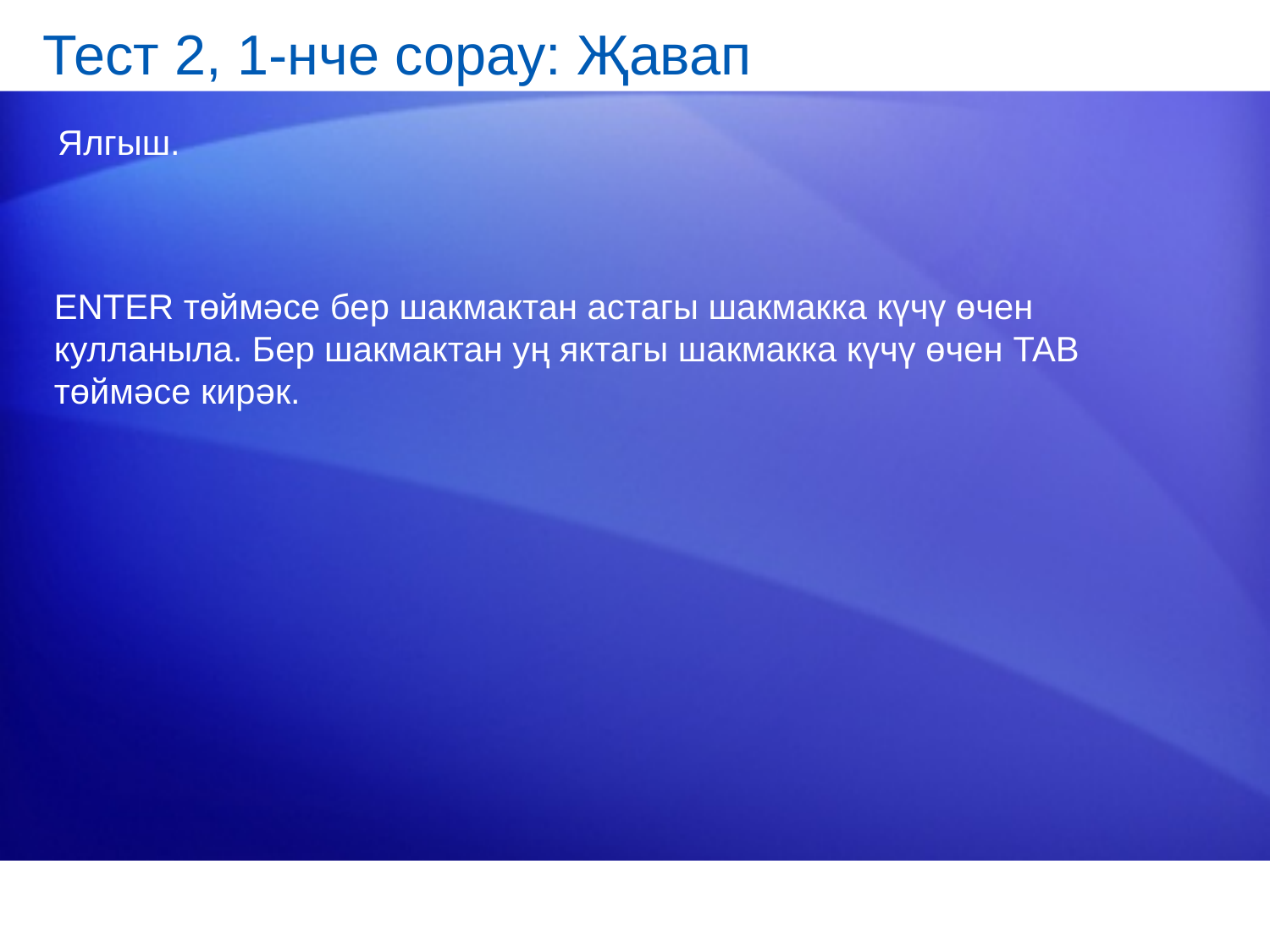

# Тест 2, 1-нче сорау: Җавап
Ялгыш.
ENTER төймәсе бер шакмактан астагы шакмакка күчү өчен кулланыла. Бер шакмактан уң яктагы шакмакка күчү өчен TAB төймәсе кирәк.